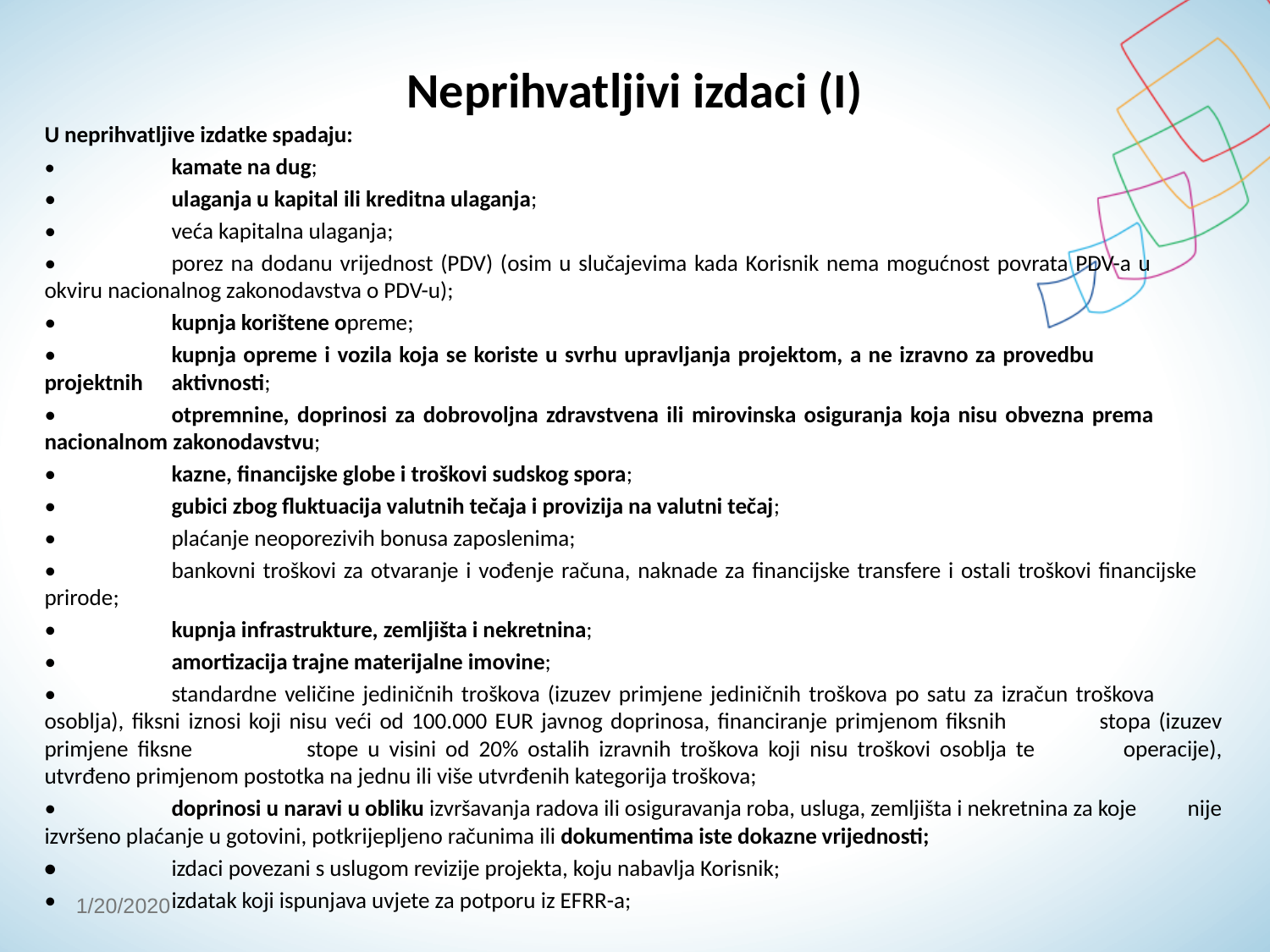

# Neprihvatljivi izdaci (I)
U neprihvatljive izdatke spadaju:
•	kamate na dug;
•	ulaganja u kapital ili kreditna ulaganja;
•	veća kapitalna ulaganja;
•	porez na dodanu vrijednost (PDV) (osim u slučajevima kada Korisnik nema mogućnost povrata PDV-a u 	okviru nacionalnog zakonodavstva o PDV-u);
•	kupnja korištene opreme;
•	kupnja opreme i vozila koja se koriste u svrhu upravljanja projektom, a ne izravno za provedbu 	projektnih 	aktivnosti;
•	otpremnine, doprinosi za dobrovoljna zdravstvena ili mirovinska osiguranja koja nisu obvezna prema 	nacionalnom zakonodavstvu;
•	kazne, financijske globe i troškovi sudskog spora;
•	gubici zbog fluktuacija valutnih tečaja i provizija na valutni tečaj;
•	plaćanje neoporezivih bonusa zaposlenima;
•	bankovni troškovi za otvaranje i vođenje računa, naknade za financijske transfere i ostali troškovi financijske 	prirode;
•	kupnja infrastrukture, zemljišta i nekretnina;
•	amortizacija trajne materijalne imovine;
•	standardne veličine jediničnih troškova (izuzev primjene jediničnih troškova po satu za izračun troškova 	osoblja), fiksni iznosi koji nisu veći od 100.000 EUR javnog doprinosa, financiranje primjenom fiksnih 	stopa (izuzev primjene fiksne 	stope u visini od 20% ostalih izravnih troškova koji nisu troškovi osoblja te 	operacije), utvrđeno primjenom postotka na jednu ili više utvrđenih kategorija troškova;
•	doprinosi u naravi u obliku izvršavanja radova ili osiguravanja roba, usluga, zemljišta i nekretnina za koje 	nije izvršeno plaćanje u gotovini, potkrijepljeno računima ili dokumentima iste dokazne vrijednosti;
•	izdaci povezani s uslugom revizije projekta, koju nabavlja Korisnik;
•	izdatak koji ispunjava uvjete za potporu iz EFRR-a;